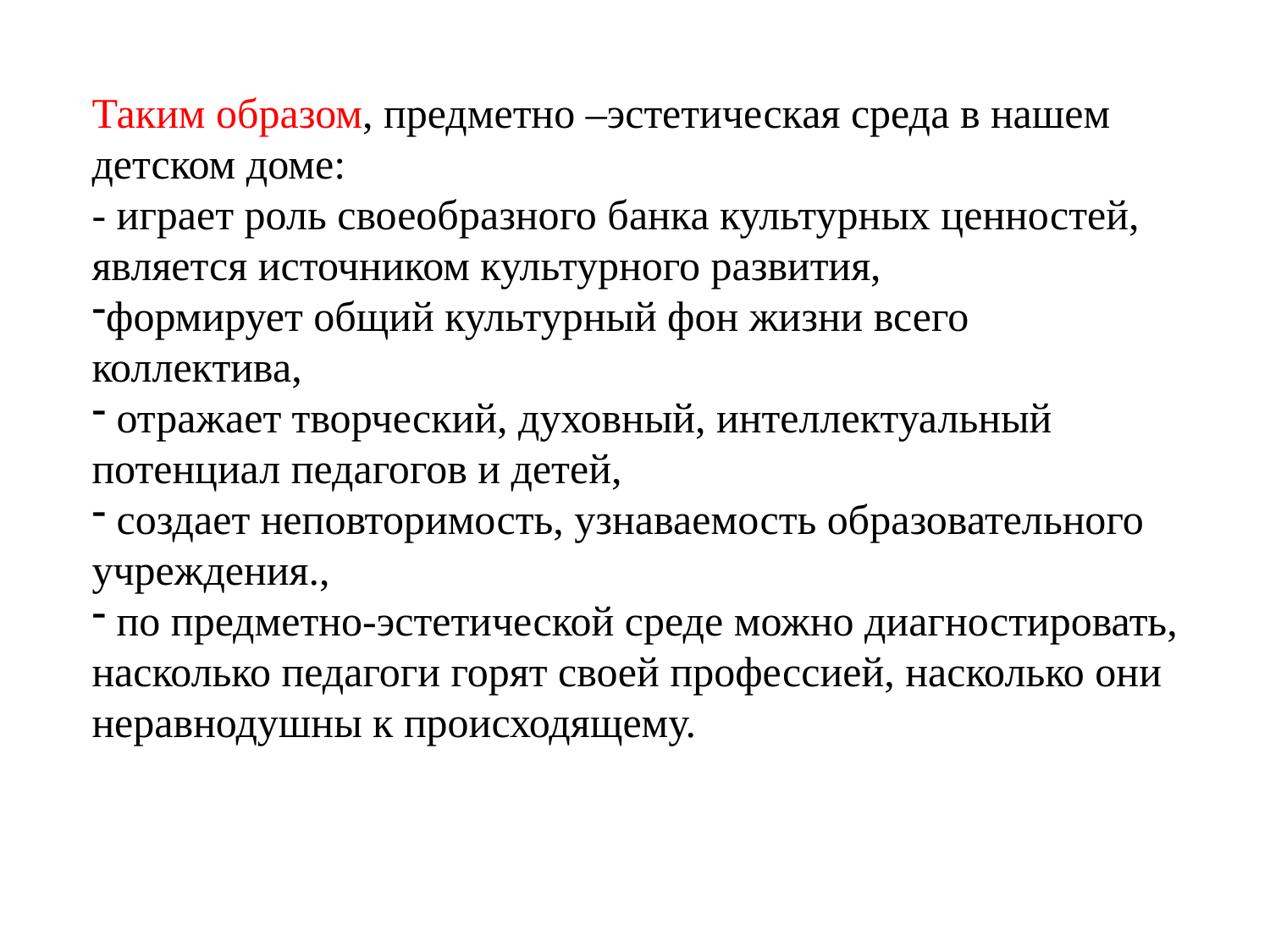

Таким образом, предметно –эстетическая среда в нашем детском доме:
- играет роль своеобразного банка культурных ценностей, является источником культурного развития,
формирует общий культурный фон жизни всего коллектива,
 отражает творческий, духовный, интеллектуальный потенциал педагогов и детей,
 создает неповторимость, узнаваемость образовательного учреждения.,
 по предметно-эстетической среде можно диагностировать, насколько педагоги горят своей профессией, насколько они неравнодушны к происходящему.